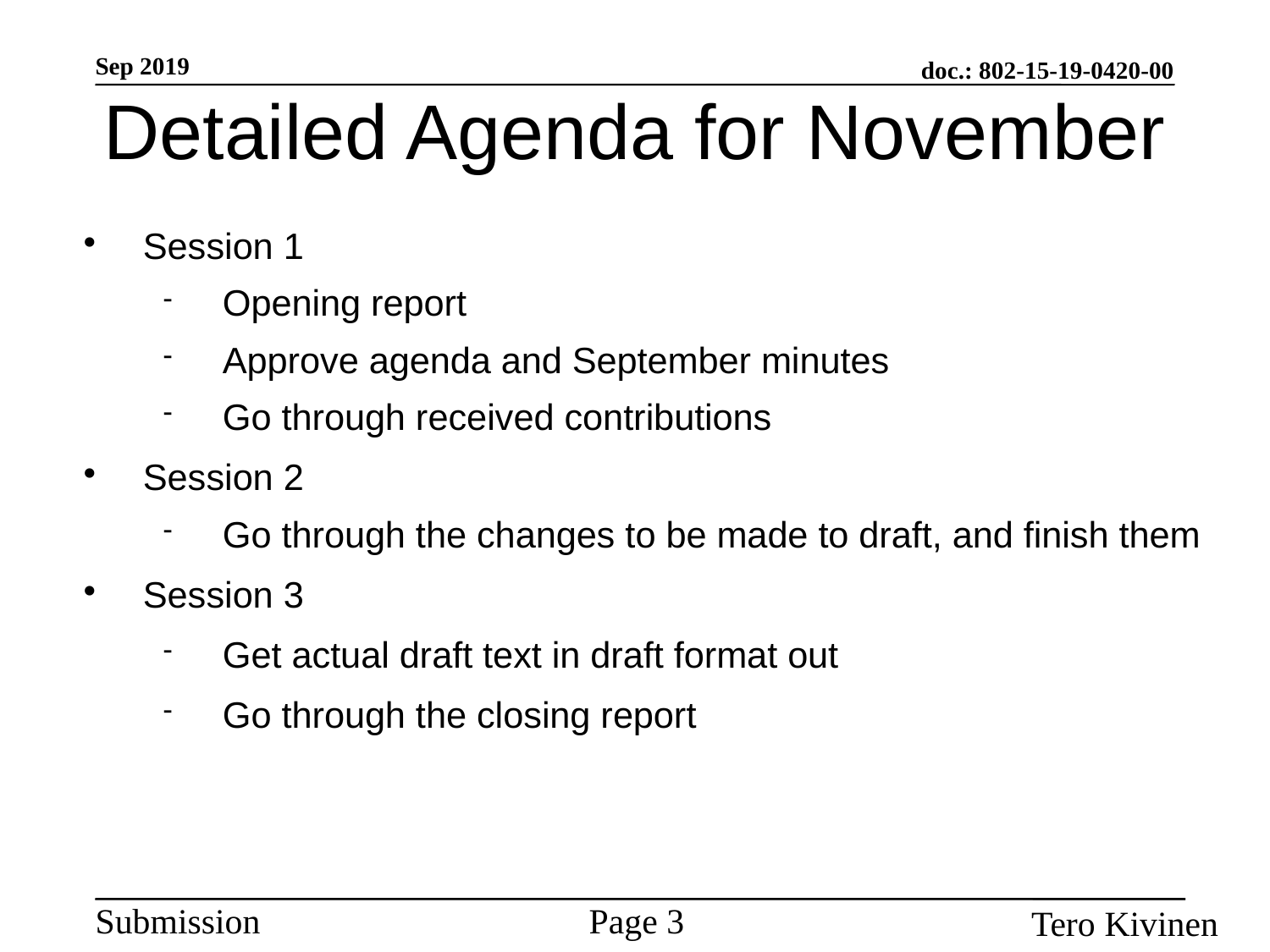

Detailed Agenda for November

Session 1
Opening report
Approve agenda and September minutes
Go through received contributions
Session 2
Go through the changes to be made to draft, and finish them
Session 3
Get actual draft text in draft format out
Go through the closing report